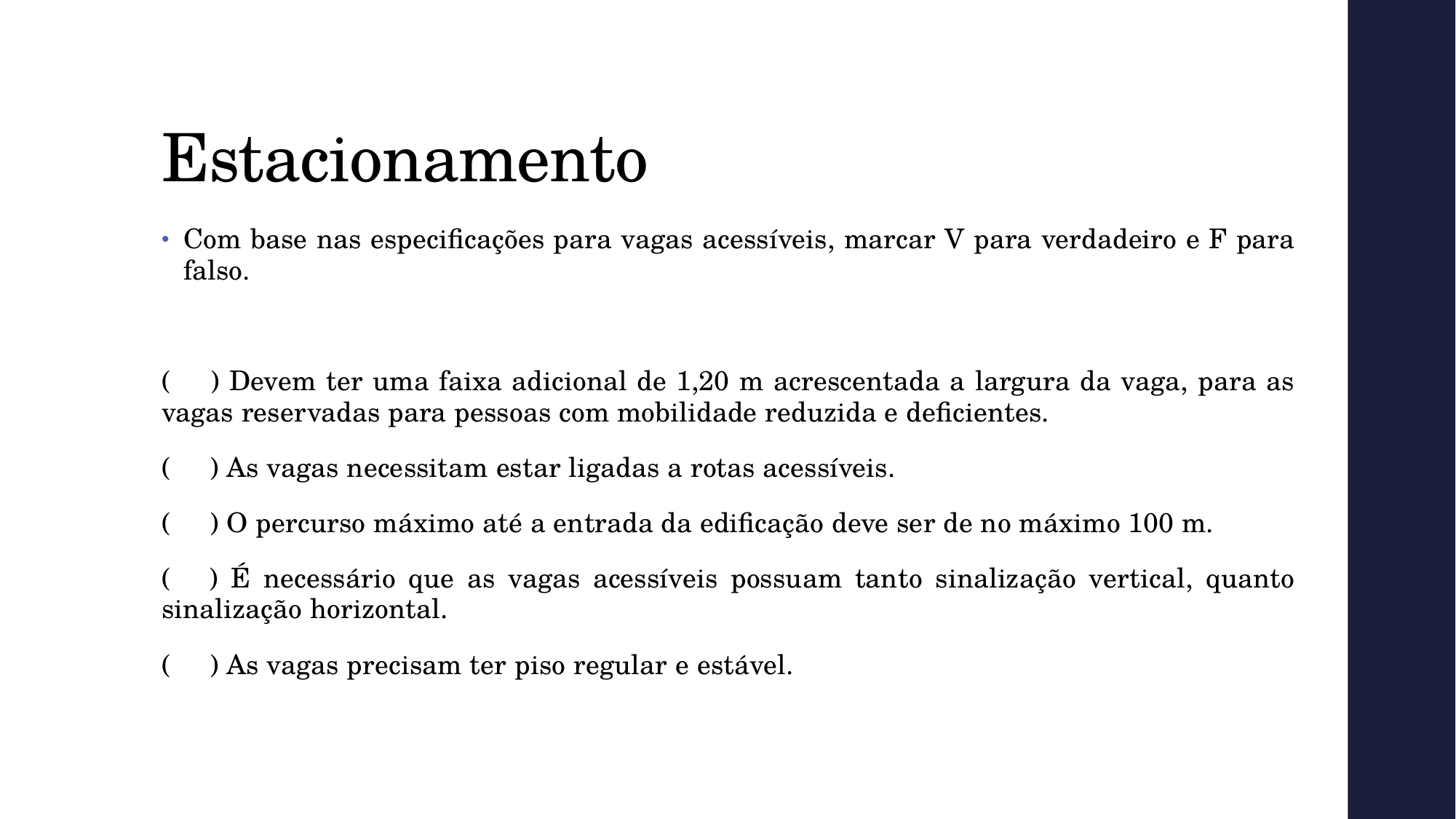

# Estacionamento
Com base nas especificações para vagas acessíveis, marcar V para verdadeiro e F para falso.

(    ) Devem ter uma faixa adicional de 1,20 m acrescentada a largura da vaga, para as vagas reservadas para pessoas com mobilidade reduzida e deficientes.
(     ) As vagas necessitam estar ligadas a rotas acessíveis.
(     ) O percurso máximo até a entrada da edificação deve ser de no máximo 100 m.
(   ) É necessário que as vagas acessíveis possuam tanto sinalização vertical, quanto sinalização horizontal.
(     ) As vagas precisam ter piso regular e estável.